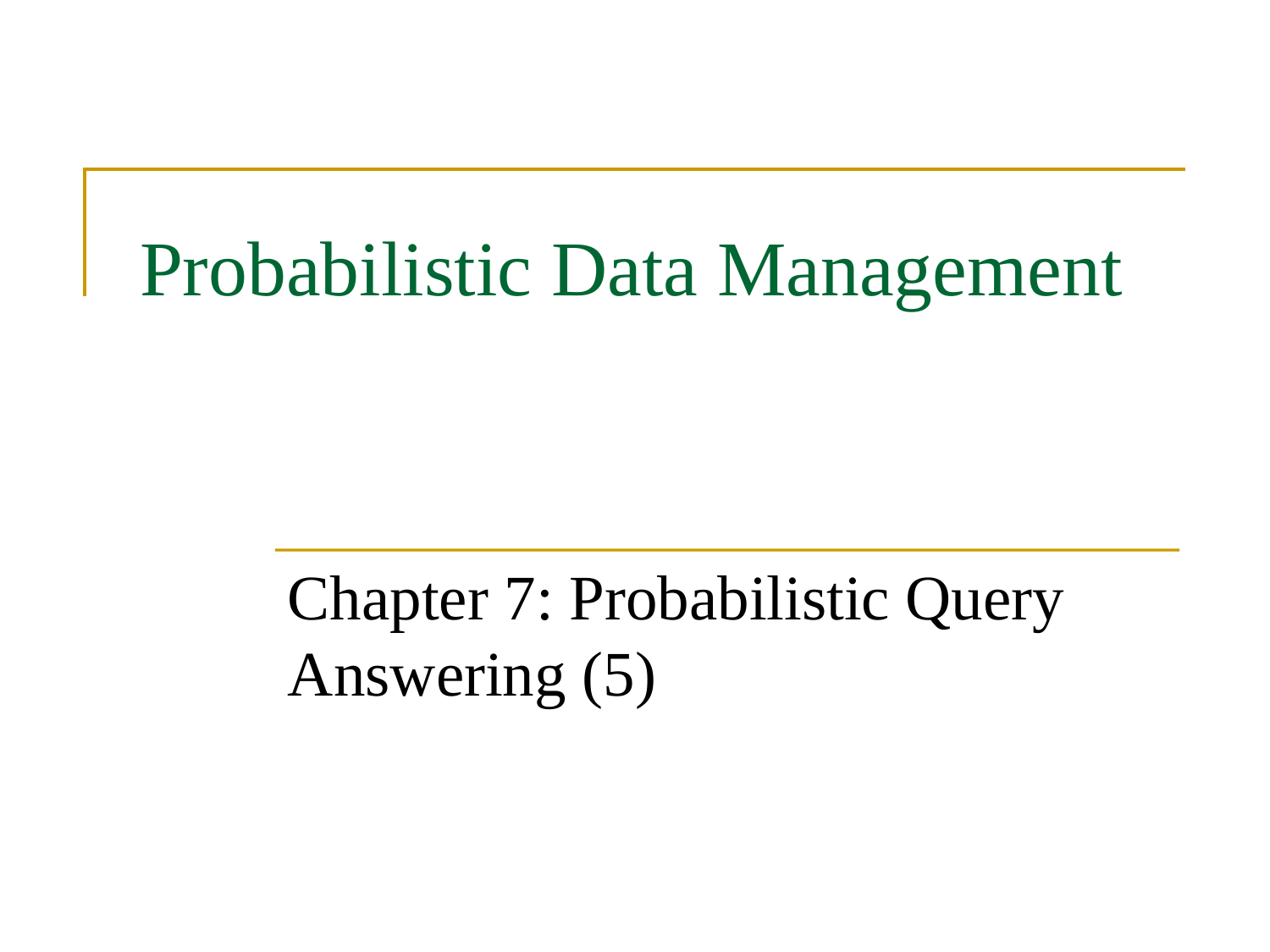

# Probabilistic Data Management
Chapter 7: Probabilistic Query Answering (5)